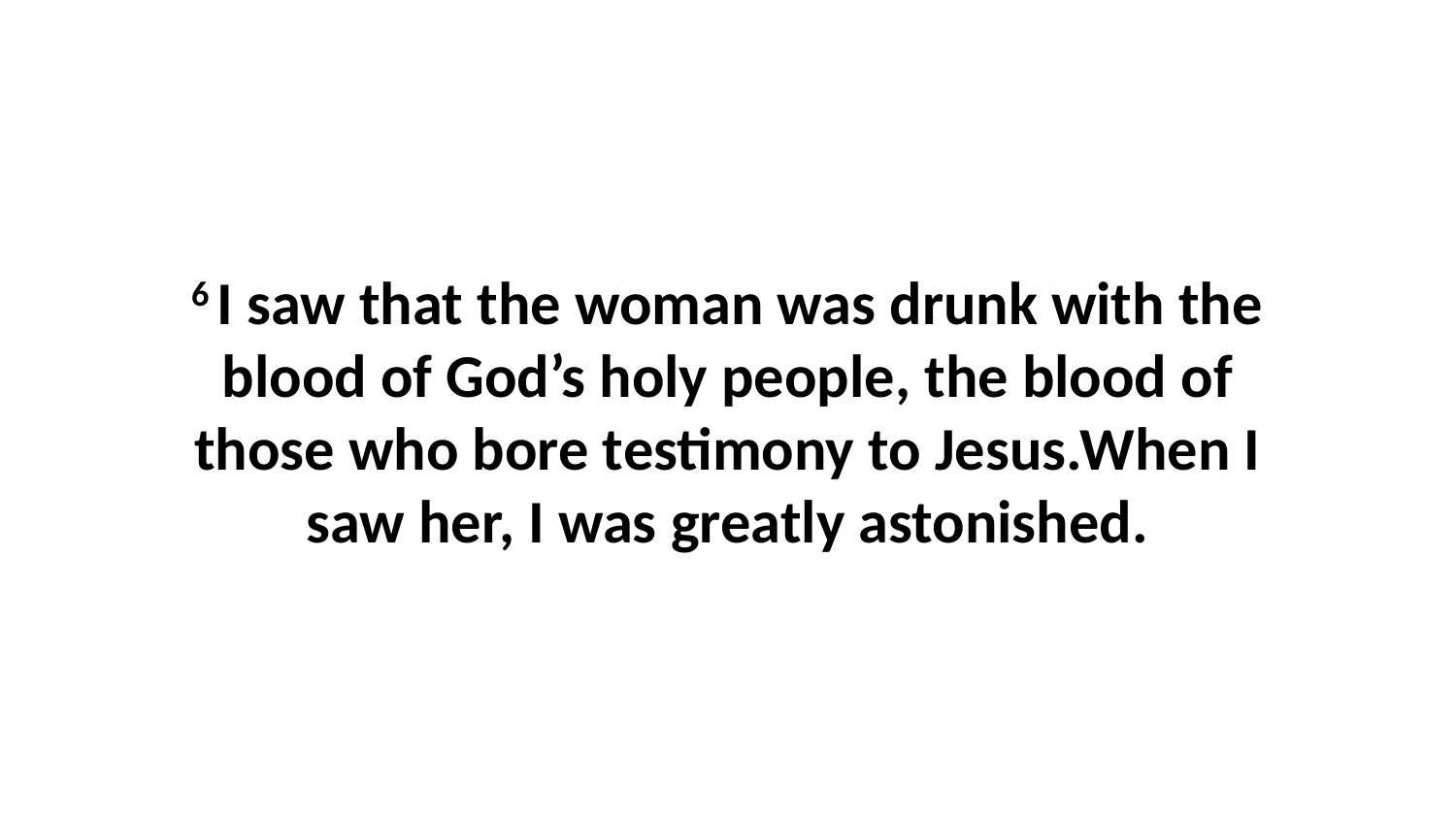

6 I saw that the woman was drunk with the blood of God’s holy people, the blood of those who bore testimony to Jesus.When I saw her, I was greatly astonished.